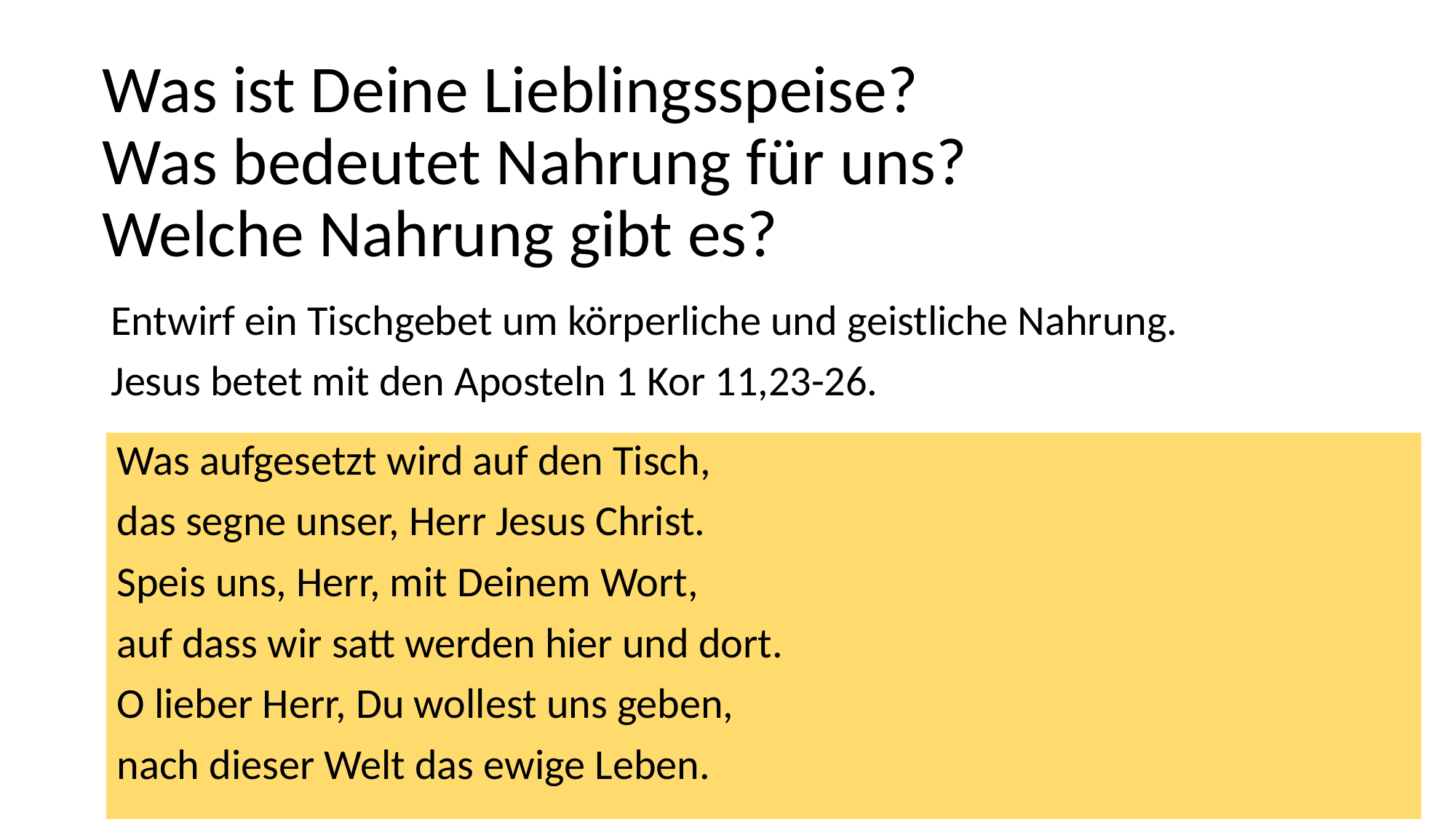

# Was ist Deine Lieblingsspeise? Was bedeutet Nahrung für uns? Welche Nahrung gibt es?
Entwirf ein Tischgebet um körperliche und geistliche Nahrung.

Jesus betet mit den Aposteln 1 Kor 11,23-26.
Was aufgesetzt wird auf den Tisch,
das segne unser, Herr Jesus Christ.
Speis uns, Herr, mit Deinem Wort,
auf dass wir satt werden hier und dort.
O lieber Herr, Du wollest uns geben,
nach dieser Welt das ewige Leben.